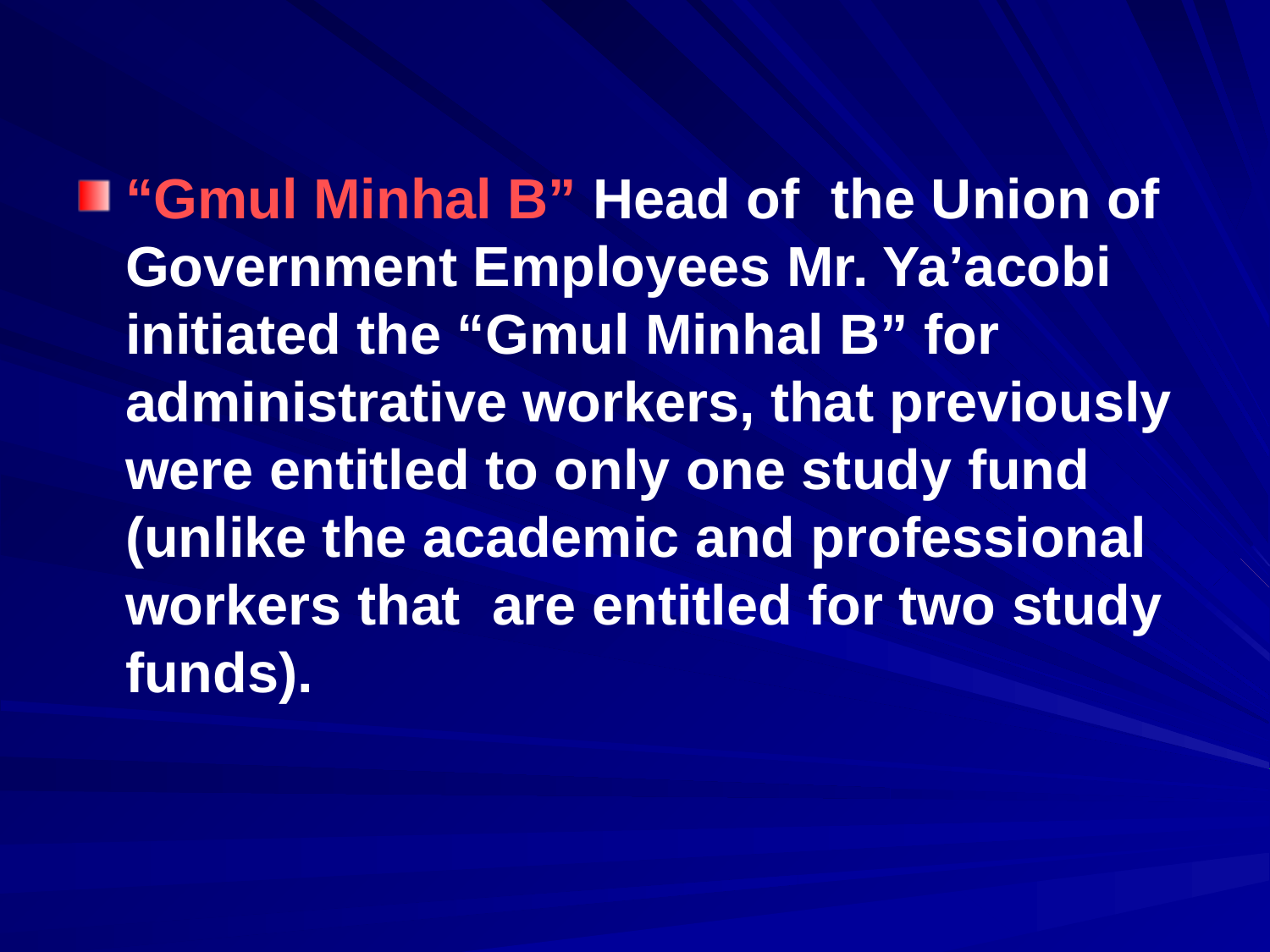

“Gmul Minhal B” Head of  the Union of Government Employees Mr. Ya’acobi initiated the “Gmul Minhal B” for administrative workers, that previously  were entitled to only one study fund (unlike the academic and professional workers that  are entitled for two study funds).